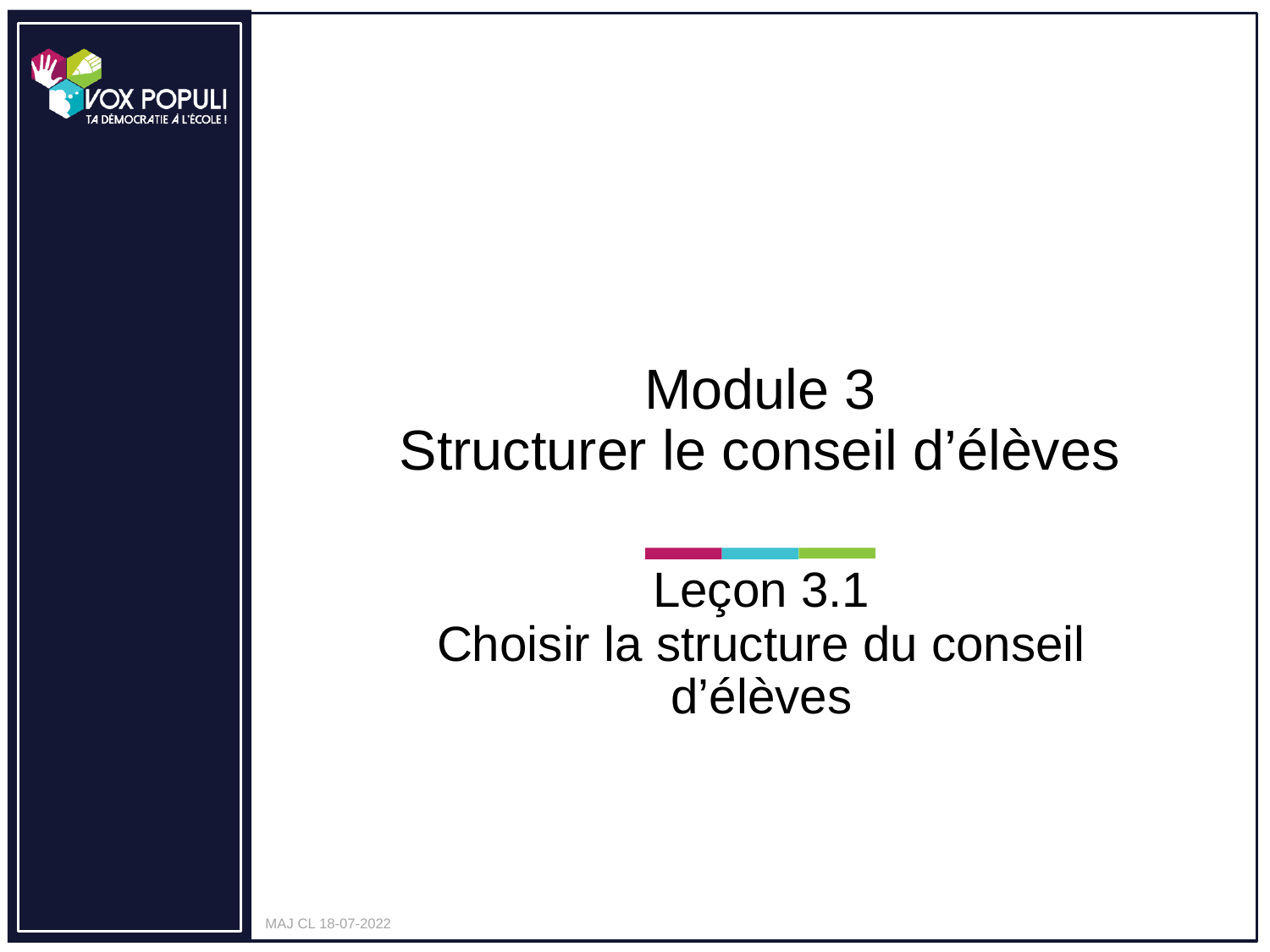

# Module 3 Structurer le conseil d’élèves
Leçon 3.1
Choisir la structure du conseil d’élèves
MAJ CL 18-07-2022